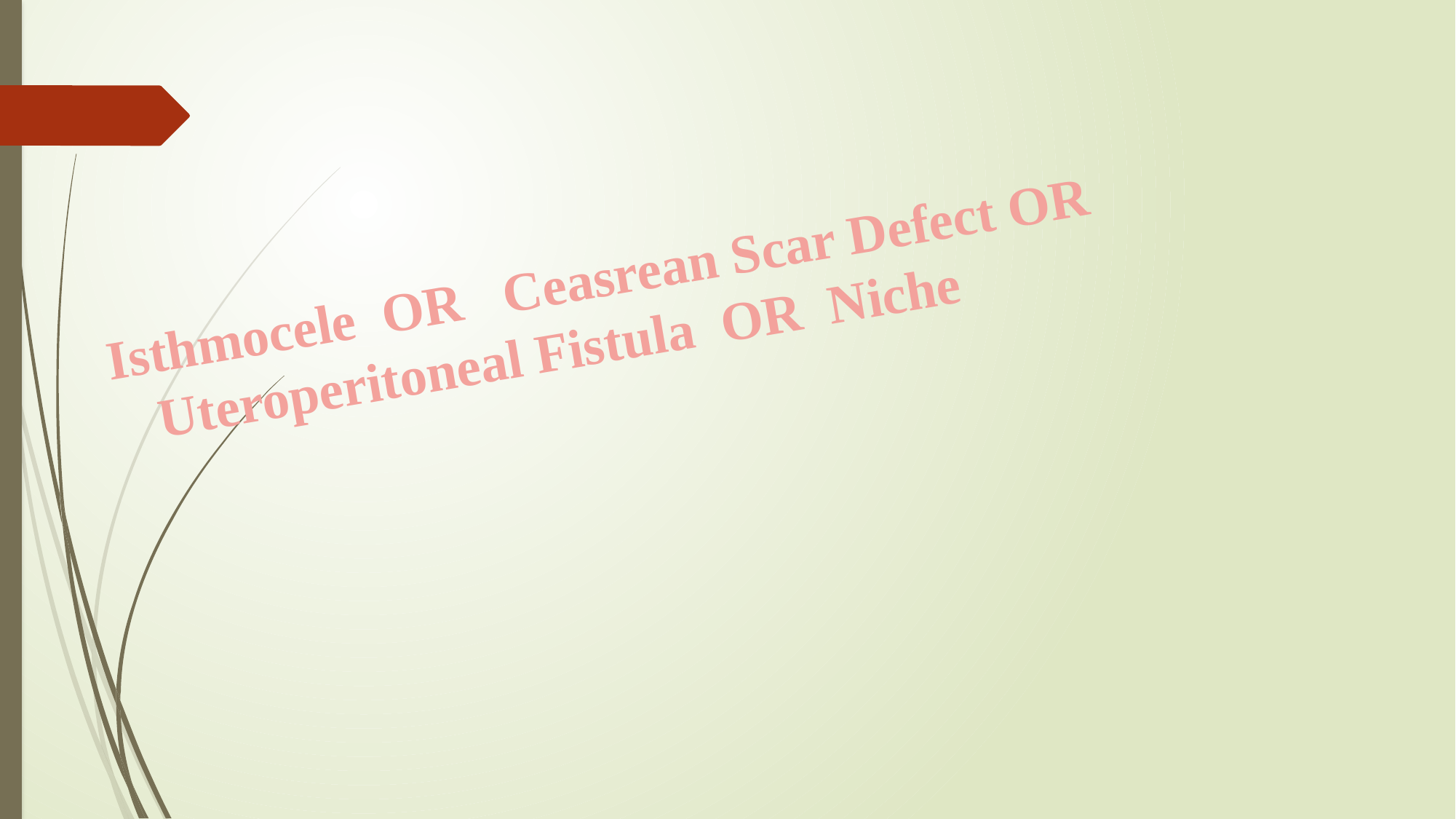

#
Isthmocele  OR   Ceasrean Scar Defect OR Uteroperitoneal Fistula  OR  Niche